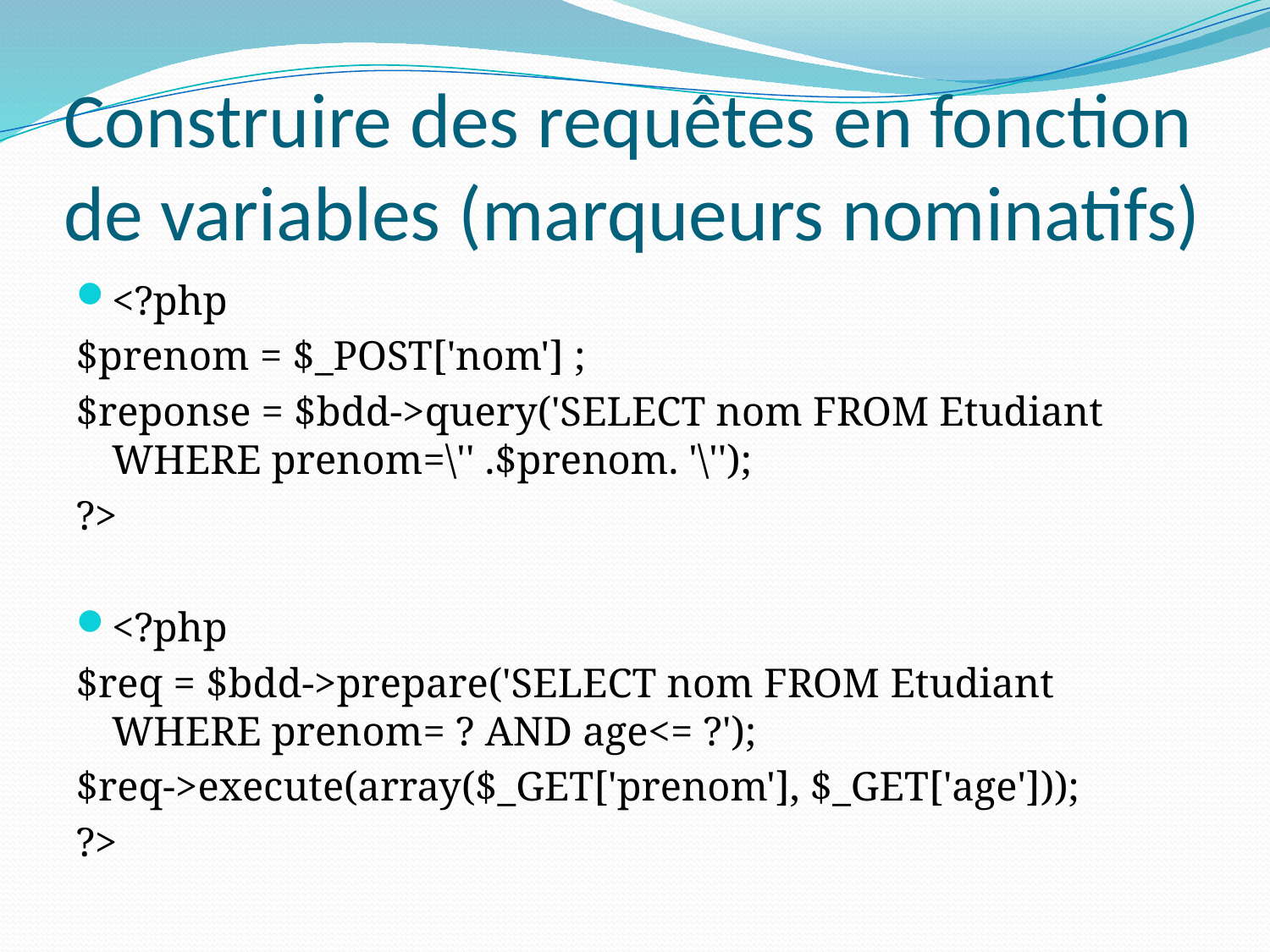

# Construire des requêtes en fonction de variables (marqueurs nominatifs)
<?php
$prenom = $_POST['nom'] ;
$reponse = $bdd->query('SELECT nom FROM Etudiant WHERE prenom=\'' .$prenom. '\'');
?>

<?php
$req = $bdd->prepare('SELECT nom FROM Etudiant WHERE prenom= ? AND age<= ?');
$req->execute(array($_GET['prenom'], $_GET['age']));
?>